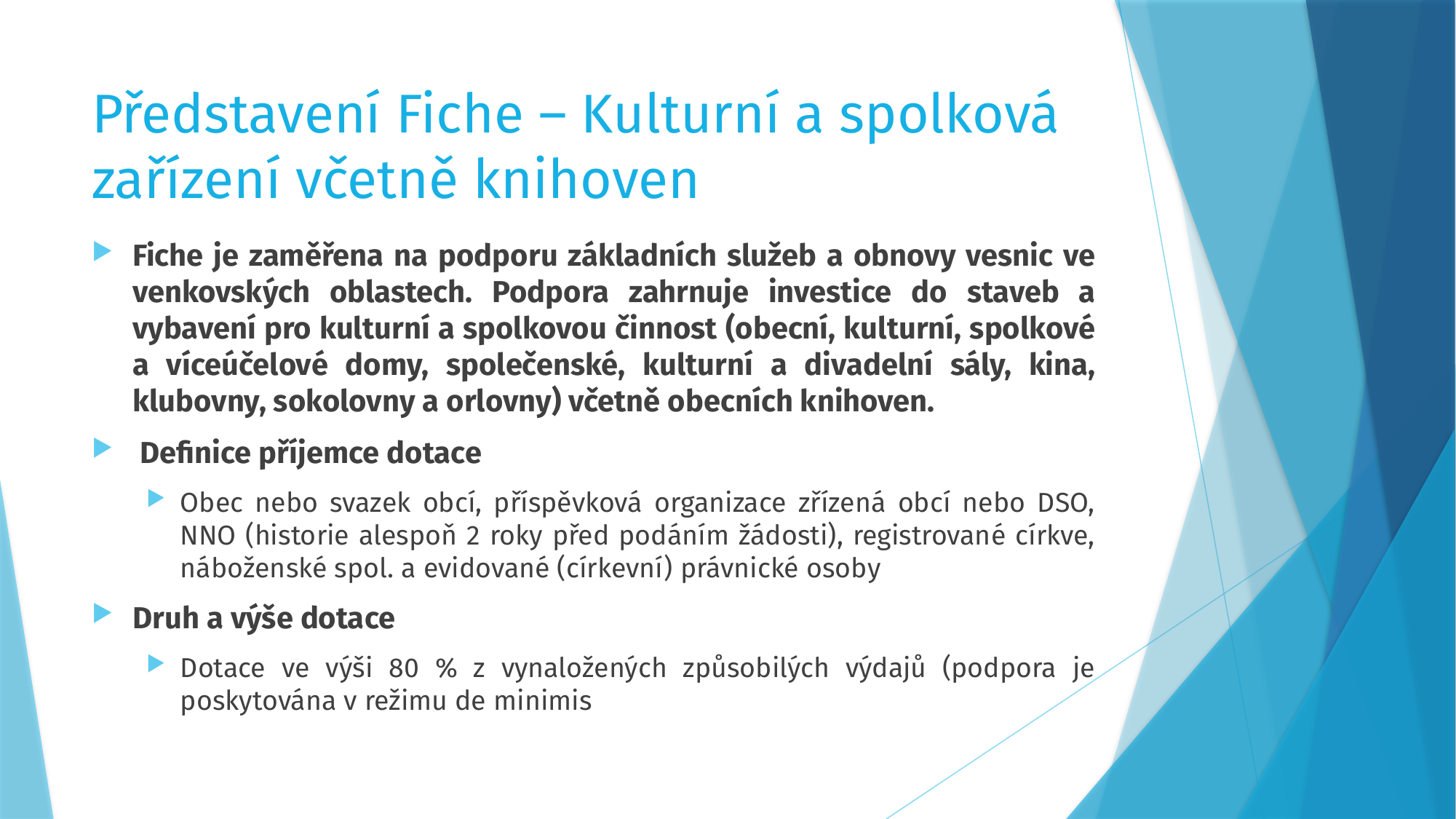

# Představení Fiche – Kulturní a spolková zařízení včetně knihoven
Fiche je zaměřena na podporu základních služeb a obnovy vesnic ve venkovských oblastech. Podpora zahrnuje investice do staveb a vybavení pro kulturní a spolkovou činnost (obecní, kulturní, spolkové a víceúčelové domy, společenské, kulturní a divadelní sály, kina, klubovny, sokolovny a orlovny) včetně obecních knihoven.
 Definice příjemce dotace
Obec nebo svazek obcí, příspěvková organizace zřízená obcí nebo DSO, NNO (historie alespoň 2 roky před podáním žádosti), registrované církve, náboženské spol. a evidované (církevní) právnické osoby
Druh a výše dotace
Dotace ve výši 80 % z vynaložených způsobilých výdajů (podpora je poskytována v režimu de minimis